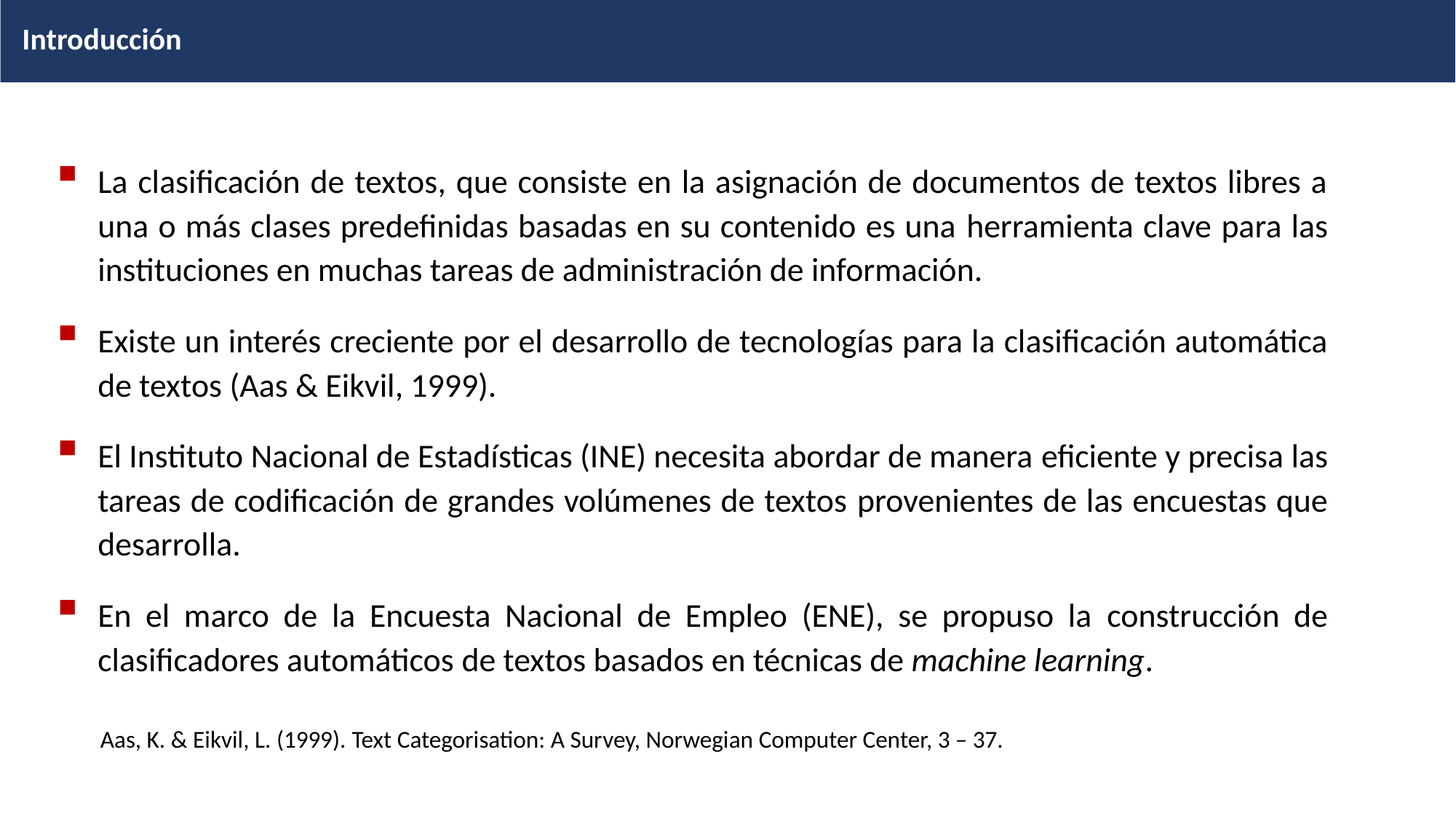

Introducción
La clasificación de textos, que consiste en la asignación de documentos de textos libres a una o más clases predefinidas basadas en su contenido es una herramienta clave para las instituciones en muchas tareas de administración de información.
Existe un interés creciente por el desarrollo de tecnologías para la clasificación automática de textos (Aas & Eikvil, 1999).
El Instituto Nacional de Estadísticas (INE) necesita abordar de manera eficiente y precisa las tareas de codificación de grandes volúmenes de textos provenientes de las encuestas que desarrolla.
En el marco de la Encuesta Nacional de Empleo (ENE), se propuso la construcción de clasificadores automáticos de textos basados en técnicas de machine learning.

Aas, K. & Eikvil, L. (1999). Text Categorisation: A Survey, Norwegian Computer Center, 3 – 37.